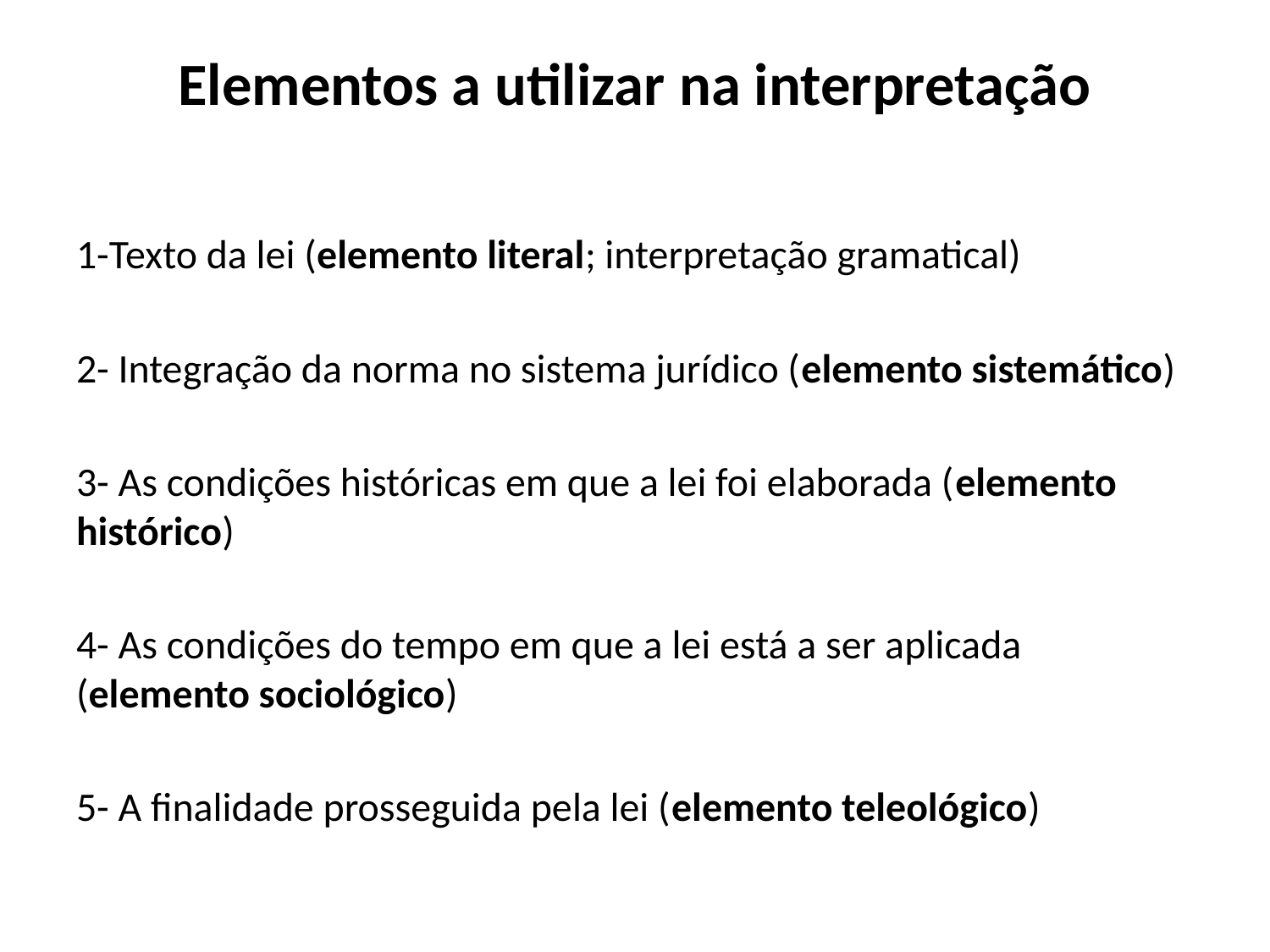

# Elementos a utilizar na interpretação
1-Texto da lei (elemento literal; interpretação gramatical)

2- Integração da norma no sistema jurídico (elemento sistemático)

3- As condições históricas em que a lei foi elaborada (elemento histórico)

4- As condições do tempo em que a lei está a ser aplicada (elemento sociológico)

5- A finalidade prosseguida pela lei (elemento teleológico)